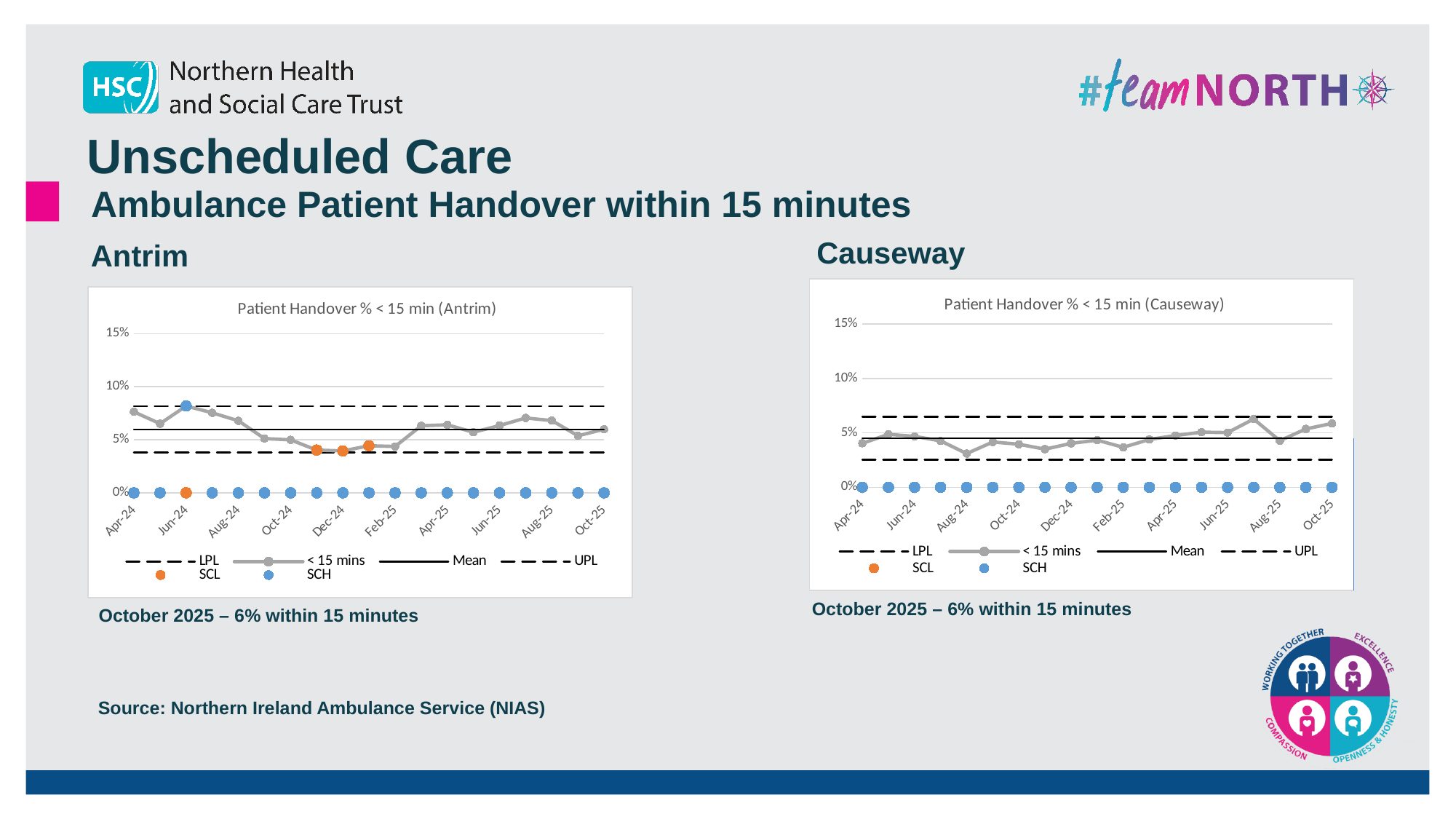

Unscheduled Care
Ambulance Patient Handover within 15 minutes
Causeway
Antrim

### Chart: Patient Handover % < 15 min (Causeway)

| Category | LPL | < 15 mins | Mean | UPL | SCL | SCH |
|---|---|---|---|---|---|---|
| 45383 | 0.025407728128170708 | 0.04038772213247173 | 0.04504651683760276 | 0.0646853055470348 | None | None |
| 45413 | 0.025407728128170708 | 0.0486322188449848 | 0.04504651683760276 | 0.0646853055470348 | None | None |
| 45444 | 0.025407728128170708 | 0.04674457429048414 | 0.04504651683760276 | 0.0646853055470348 | None | None |
| 45474 | 0.025407728128170708 | 0.04262295081967213 | 0.04504651683760276 | 0.0646853055470348 | None | None |
| 45505 | 0.025407728128170708 | 0.03098106712564544 | 0.04504651683760276 | 0.0646853055470348 | None | None |
| 45536 | 0.025407728128170708 | 0.0415944540727903 | 0.04504651683760276 | 0.0646853055470348 | None | None |
| 45566 | 0.025407728128170708 | 0.039538714991762765 | 0.04504651683760276 | 0.0646853055470348 | None | None |
| 45597 | 0.025407728128170708 | 0.034990791896869246 | 0.04504651683760276 | 0.0646853055470348 | None | None |
| 45627 | 0.025407728128170708 | 0.04032258064516129 | 0.04504651683760276 | 0.0646853055470348 | None | None |
| 45658 | 0.025407728128170708 | 0.04329896907216495 | 0.04504651683760276 | 0.0646853055470348 | None | None |
| 45689 | 0.025407728128170708 | 0.03665987780040733 | 0.04504651683760276 | 0.0646853055470348 | None | None |
| 45717 | 0.025407728128170708 | 0.043936731107205626 | 0.04504651683760276 | 0.0646853055470348 | None | None |
| 45748 | 0.025407728128170708 | 0.04753521126760563 | 0.04504651683760276 | 0.0646853055470348 | None | None |
| 45778 | 0.025407728128170708 | 0.05065359477124183 | 0.04504651683760276 | 0.0646853055470348 | None | None |
| 45809 | 0.025407728128170708 | 0.05025125628140704 | 0.04504651683760276 | 0.0646853055470348 | None | None |
| 45839 | 0.025407728128170708 | 0.06269592476489028 | 0.04504651683760276 | 0.0646853055470348 | None | None |
| 45870 | 0.025407728128170708 | 0.042789223454833596 | 0.04504651683760276 | 0.0646853055470348 | None | None |
| 45901 | 0.025407728128170708 | 0.05360134003350084 | 0.04504651683760276 | 0.0646853055470348 | None | None |
| 45931 | 0.025407728128170708 | 0.058646616541353384 | 0.04504651683760276 | 0.0646853055470348 | None | None |

### Chart: Patient Handover % < 15 min (Antrim)

| Category | LPL | < 15 mins | Mean | UPL | SCL | SCH |
|---|---|---|---|---|---|---|
| 45383 | 0.037929388956819216 | 0.07632211538461539 | 0.05974694868869841 | 0.08156450842057761 | None | None |
| 45413 | 0.037929388956819216 | 0.06514285714285714 | 0.05974694868869841 | 0.08156450842057761 | None | None |
| 45444 | 0.037929388956819216 | 0.08181818181818182 | 0.05974694868869841 | 0.08156450842057761 | None | 0.08181818181818182 |
| 45474 | 0.037929388956819216 | 0.07538940809968847 | 0.05974694868869841 | 0.08156450842057761 | None | None |
| 45505 | 0.037929388956819216 | 0.0678391959798995 | 0.05974694868869841 | 0.08156450842057761 | None | None |
| 45536 | 0.037929388956819216 | 0.05111402359108781 | 0.05974694868869841 | 0.08156450842057761 | None | None |
| 45566 | 0.037929388956819216 | 0.049910873440285206 | 0.05974694868869841 | 0.08156450842057761 | None | None |
| 45597 | 0.037929388956819216 | 0.040249826509368494 | 0.05974694868869841 | 0.08156450842057761 | 0.040249826509368494 | None |
| 45627 | 0.037929388956819216 | 0.039463886820551006 | 0.05974694868869841 | 0.08156450842057761 | 0.039463886820551006 | None |
| 45658 | 0.037929388956819216 | 0.044349070100143065 | 0.05974694868869841 | 0.08156450842057761 | 0.044349070100143065 | None |
| 45689 | 0.037929388956819216 | 0.043674698795180725 | 0.05974694868869841 | 0.08156450842057761 | None | None |
| 45717 | 0.037929388956819216 | 0.0631768953068592 | 0.05974694868869841 | 0.08156450842057761 | None | None |
| 45748 | 0.037929388956819216 | 0.0640788662969809 | 0.05974694868869841 | 0.08156450842057761 | None | None |
| 45778 | 0.037929388956819216 | 0.057057057057057055 | 0.05974694868869841 | 0.08156450842057761 | None | None |
| 45809 | 0.037929388956819216 | 0.06341154090044387 | 0.05974694868869841 | 0.08156450842057761 | None | None |
| 45839 | 0.037929388956819216 | 0.07052096569250317 | 0.05974694868869841 | 0.08156450842057761 | None | None |
| 45870 | 0.037929388956819216 | 0.06806615776081425 | 0.05974694868869841 | 0.08156450842057761 | None | None |
| 45901 | 0.037929388956819216 | 0.053756030323914544 | 0.05974694868869841 | 0.08156450842057761 | None | None |
| 45931 | 0.037929388956819216 | 0.059850374064837904 | 0.05974694868869841 | 0.08156450842057761 | None | None |
October 2025 – 6% within 15 minutes
October 2025 – 6% within 15 minutes
Source: Northern Ireland Ambulance Service (NIAS)